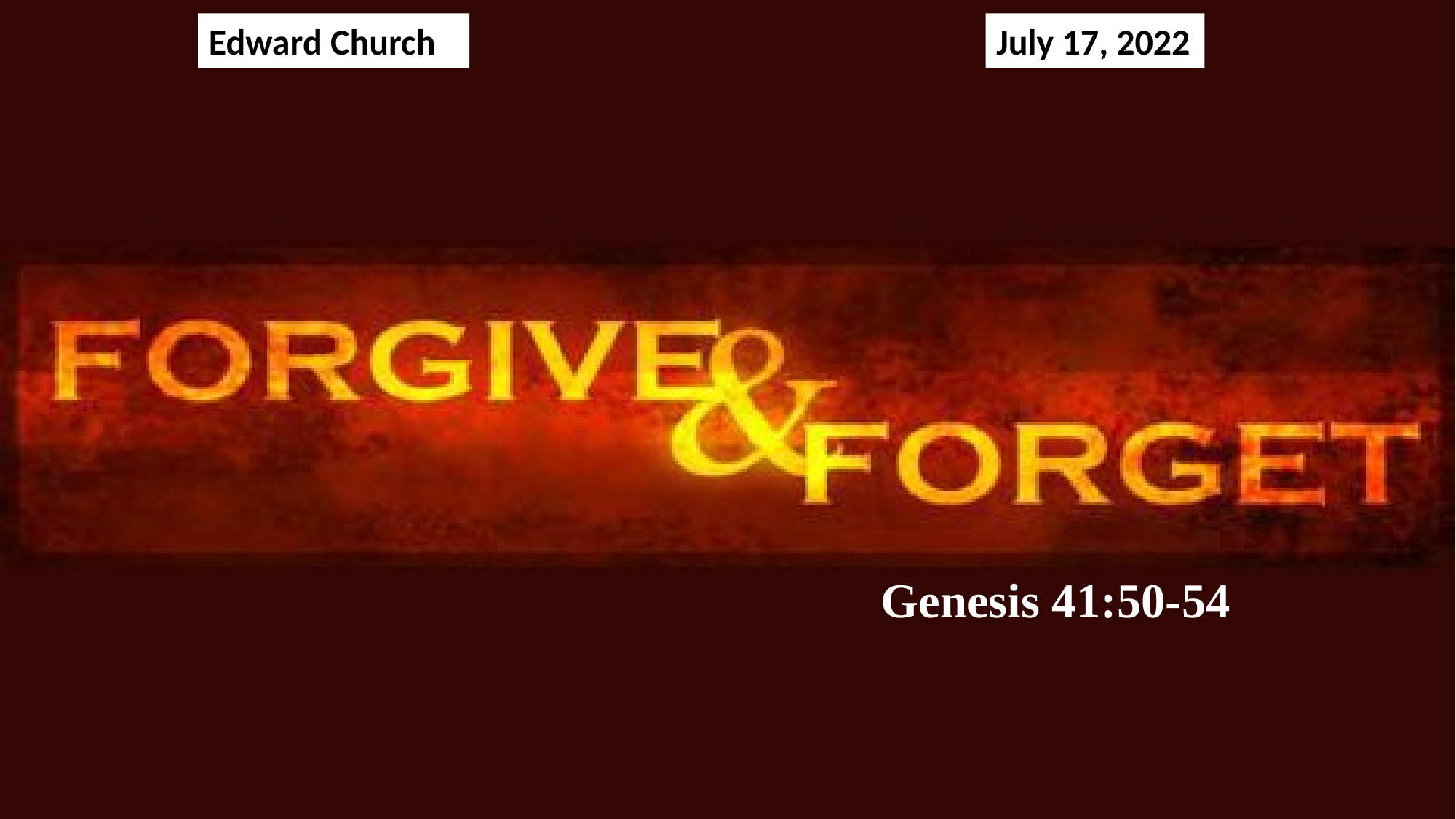

Edward Church
July 17, 2022
Genesis 41:50-54